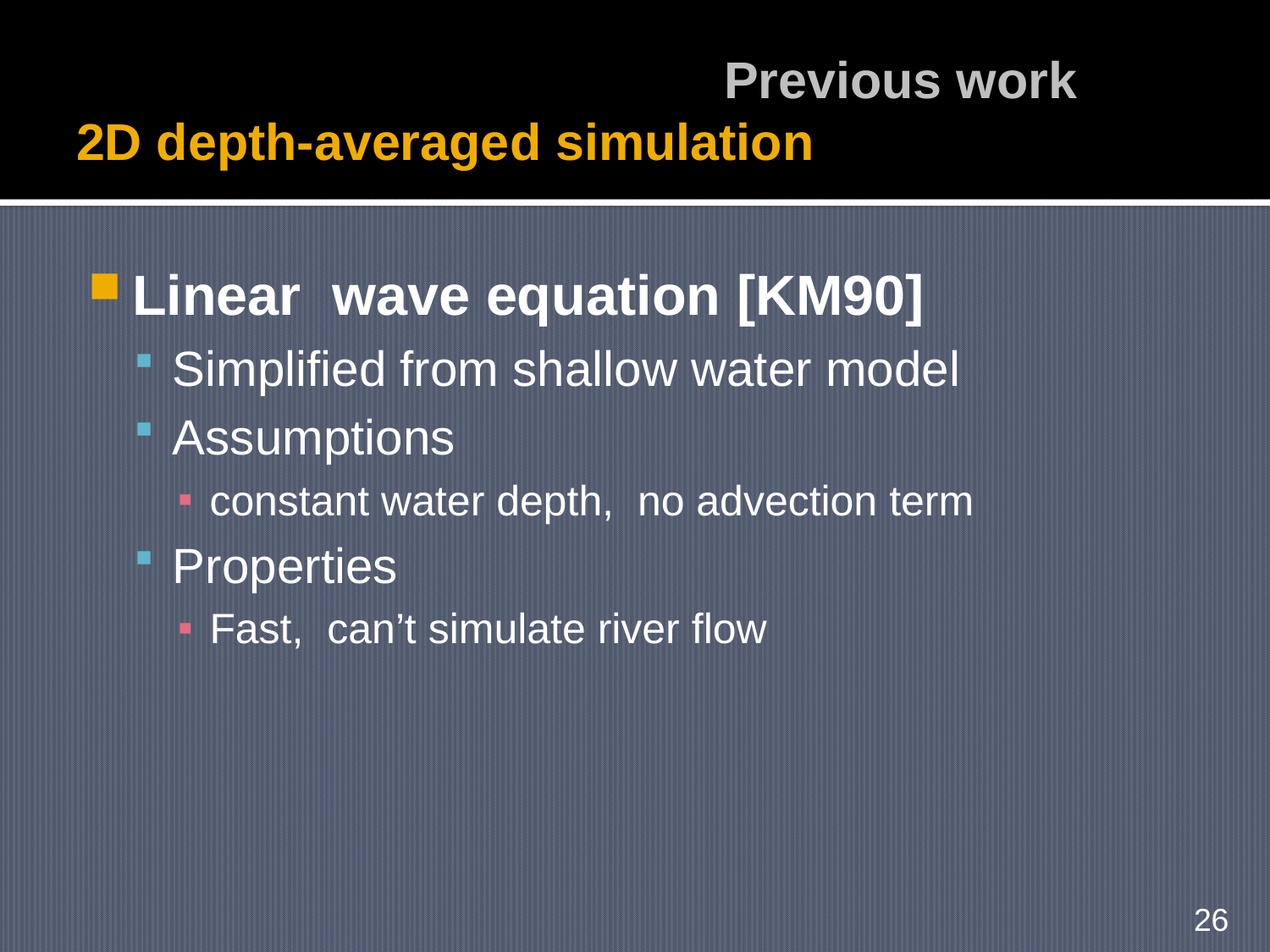

# Previous work 2D depth-averaged simulation
Linear  wave equation [KM90]
Simplified from shallow water model
Assumptions
constant water depth,  no advection term
Properties
Fast,  can’t simulate river flow

26